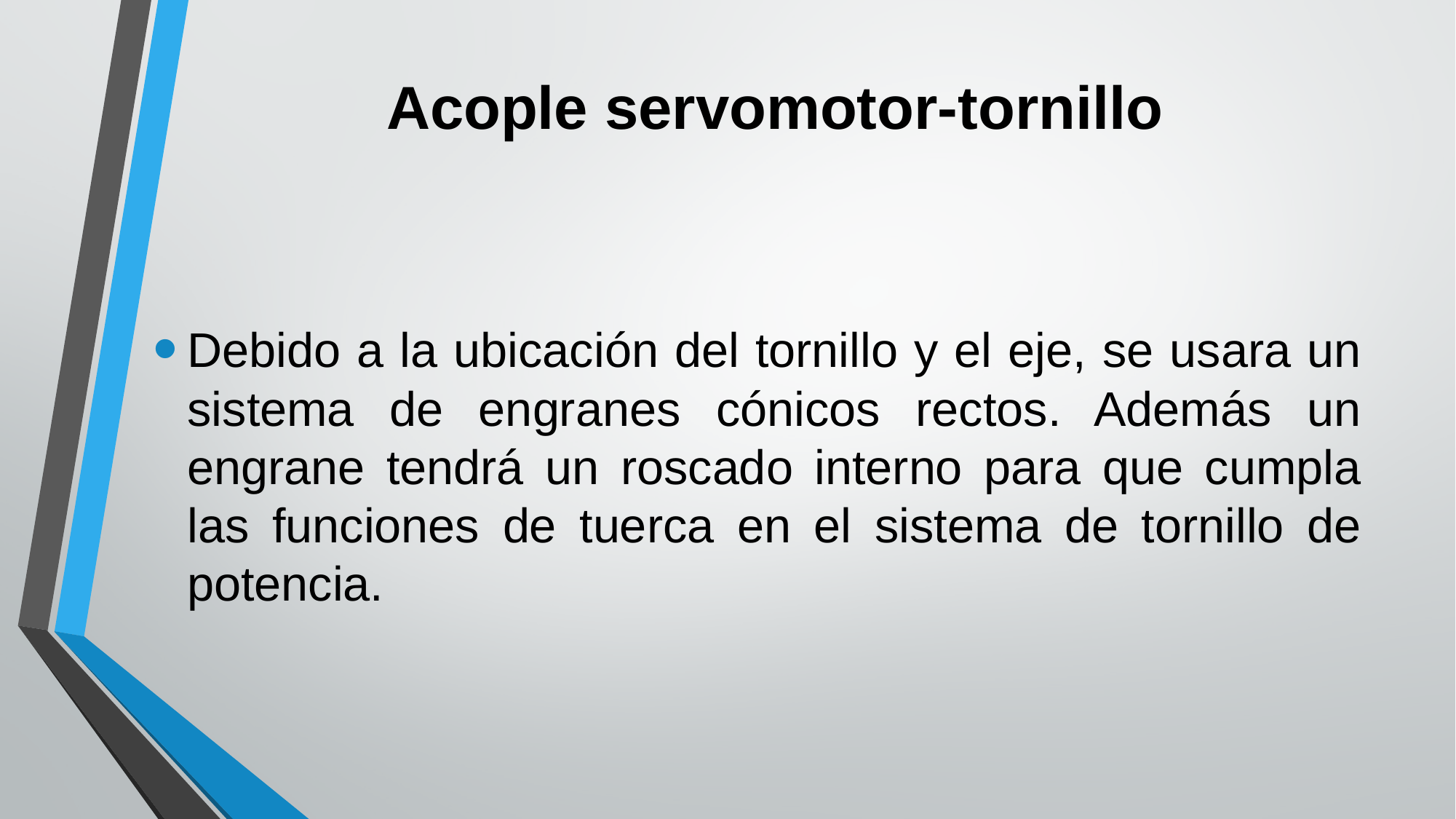

# Acople servomotor-tornillo
Debido a la ubicación del tornillo y el eje, se usara un sistema de engranes cónicos rectos. Además un engrane tendrá un roscado interno para que cumpla las funciones de tuerca en el sistema de tornillo de potencia.